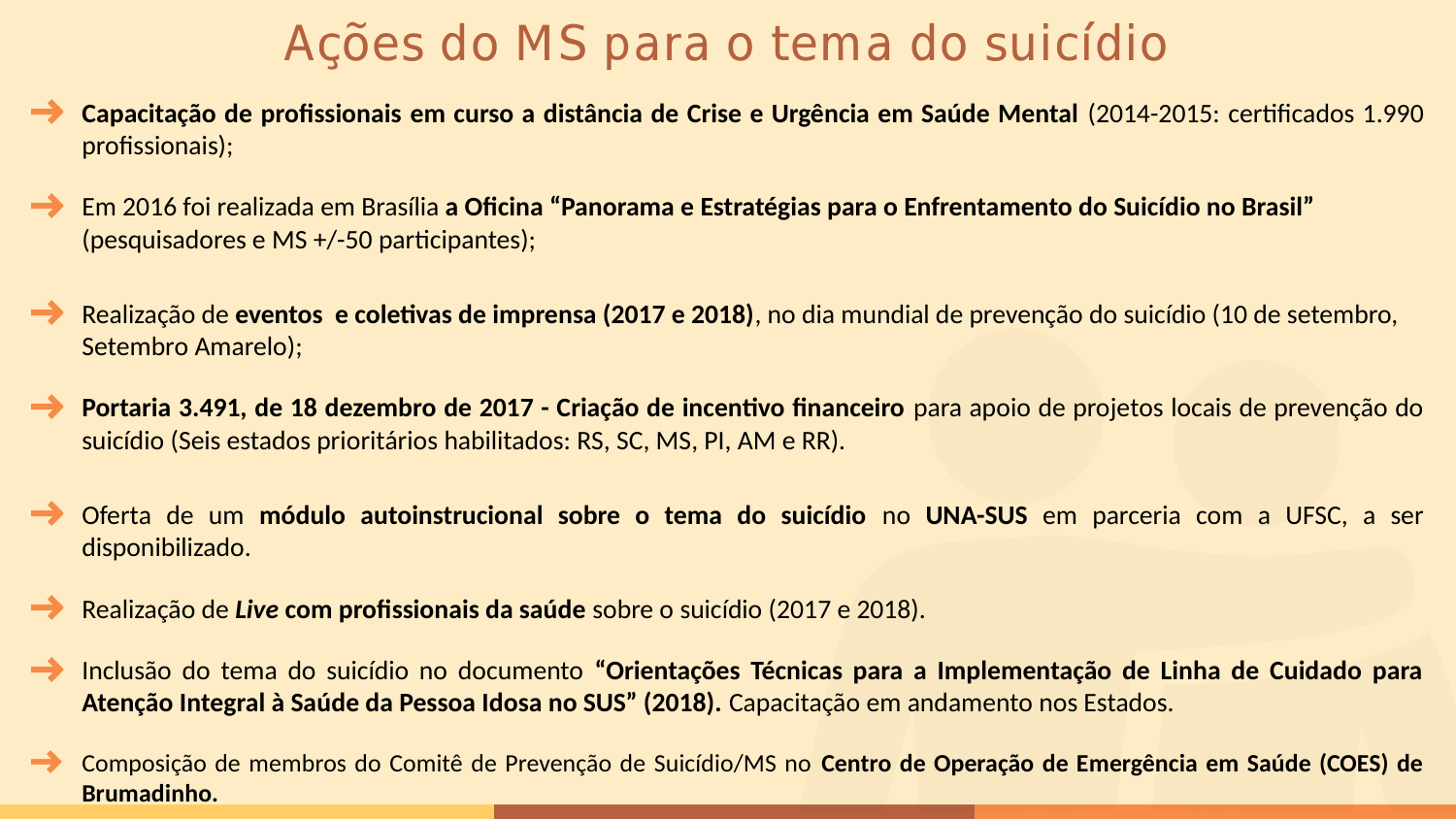

# Ações do MS para o tema do suicídio
Capacitação de profissionais em curso a distância de Crise e Urgência em Saúde Mental (2014-2015: certificados 1.990 profissionais);

Em 2016 foi realizada em Brasília a Oficina “Panorama e Estratégias para o Enfrentamento do Suicídio no Brasil” (pesquisadores e MS +/-50 participantes);

Realização de eventos  e coletivas de imprensa (2017 e 2018), no dia mundial de prevenção do suicídio (10 de setembro, Setembro Amarelo);

Portaria 3.491, de 18 dezembro de 2017 - Criação de incentivo financeiro para apoio de projetos locais de prevenção do suicídio (Seis estados prioritários habilitados: RS, SC, MS, PI, AM e RR).

Oferta de um módulo autoinstrucional sobre o tema do suicídio no UNA-SUS em parceria com a UFSC, a ser disponibilizado.

Realização de Live com profissionais da saúde sobre o suicídio (2017 e 2018).

Inclusão do tema do suicídio no documento “Orientações Técnicas para a Implementação de Linha de Cuidado para Atenção Integral à Saúde da Pessoa Idosa no SUS” (2018). Capacitação em andamento nos Estados.

Composição de membros do Comitê de Prevenção de Suicídio/MS no Centro de Operação de Emergência em Saúde (COES) de Brumadinho.